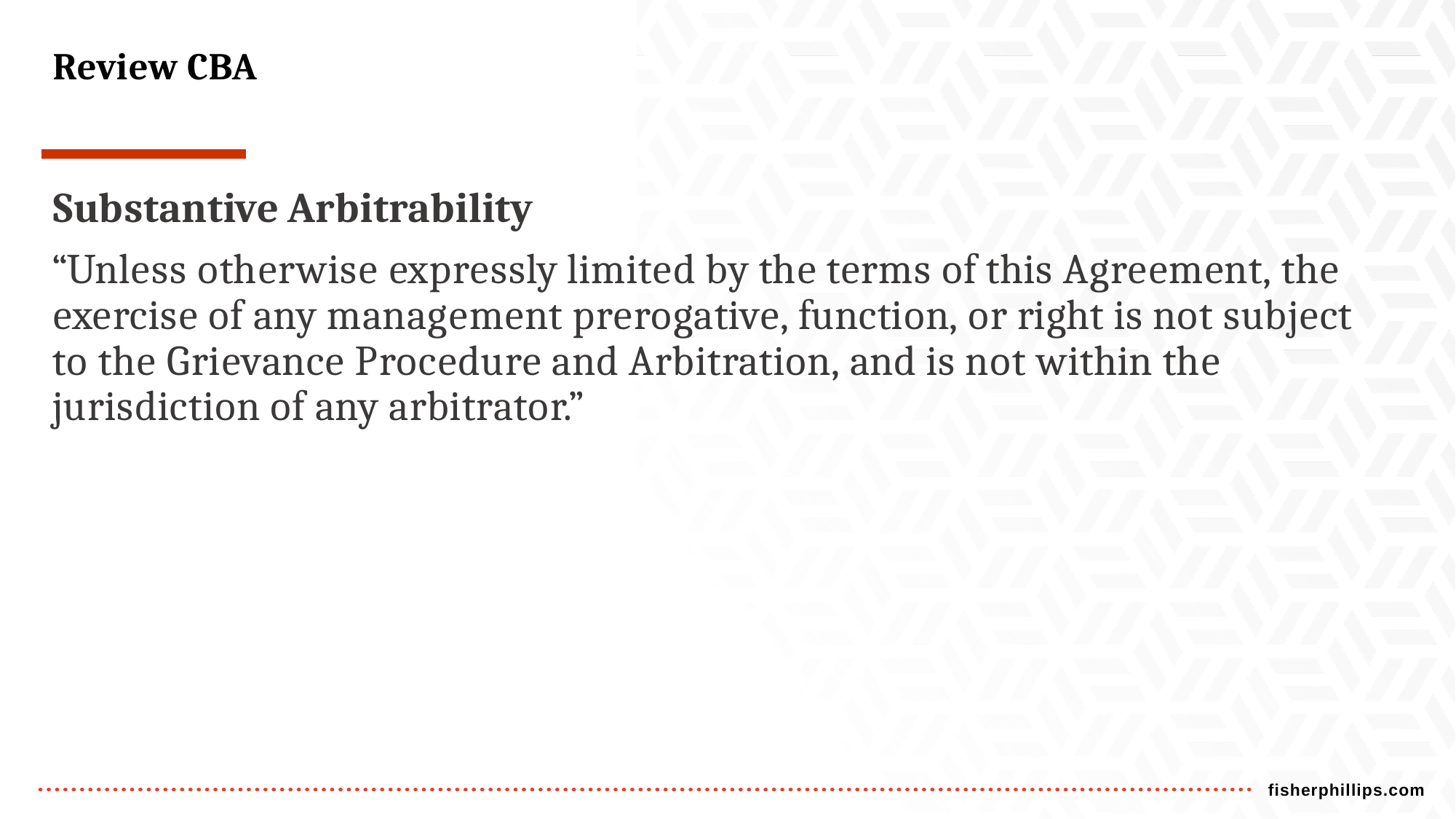

# Review CBA
Substantive Arbitrability
“Unless otherwise expressly limited by the terms of this Agreement, the exercise of any management prerogative, function, or right is not subject to the Grievance Procedure and Arbitration, and is not within the jurisdiction of any arbitrator.”